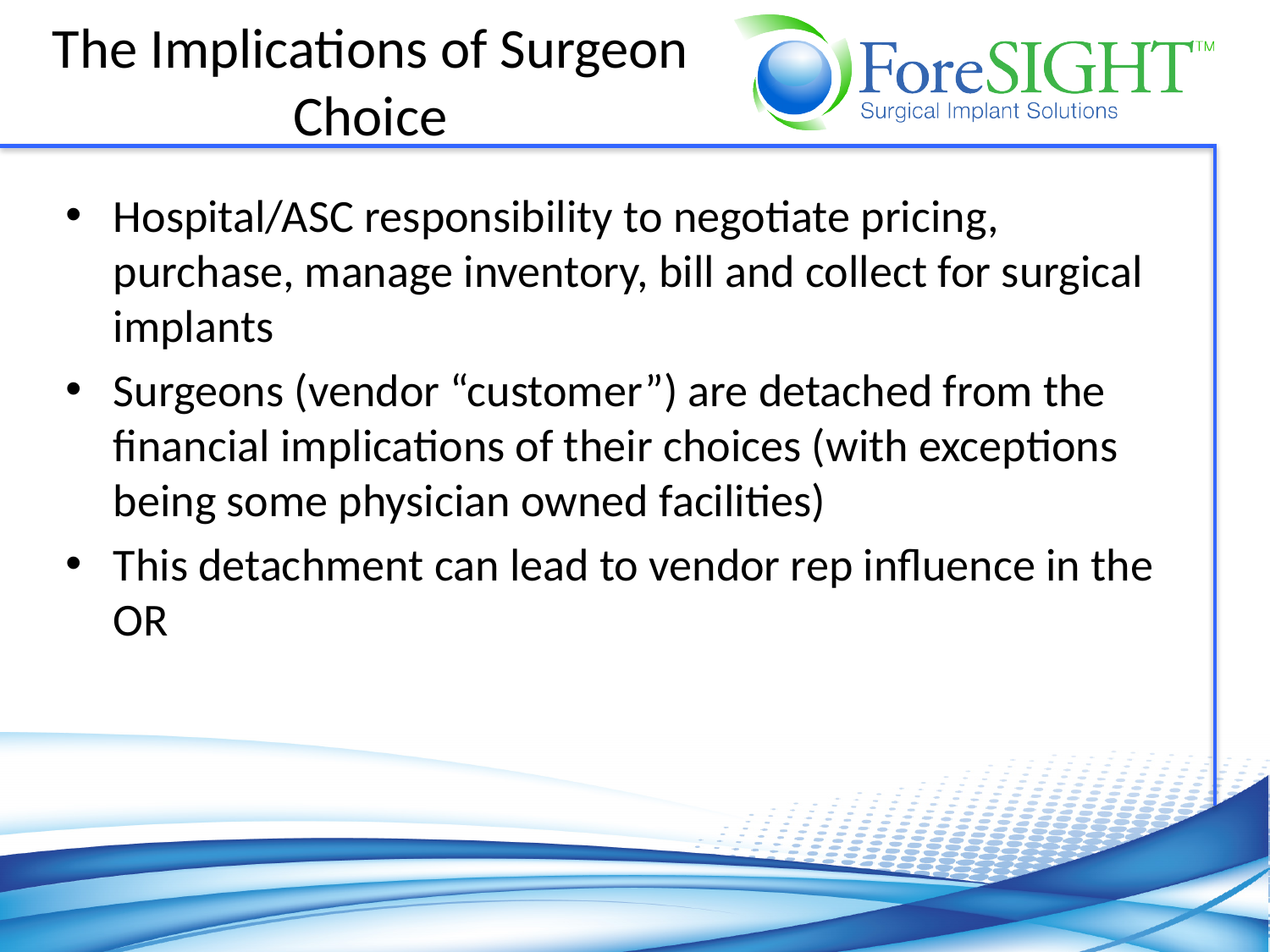

# The Implications of Surgeon Choice
Hospital/ASC responsibility to negotiate pricing, purchase, manage inventory, bill and collect for surgical implants
Surgeons (vendor “customer”) are detached from the financial implications of their choices (with exceptions being some physician owned facilities)
This detachment can lead to vendor rep influence in the OR